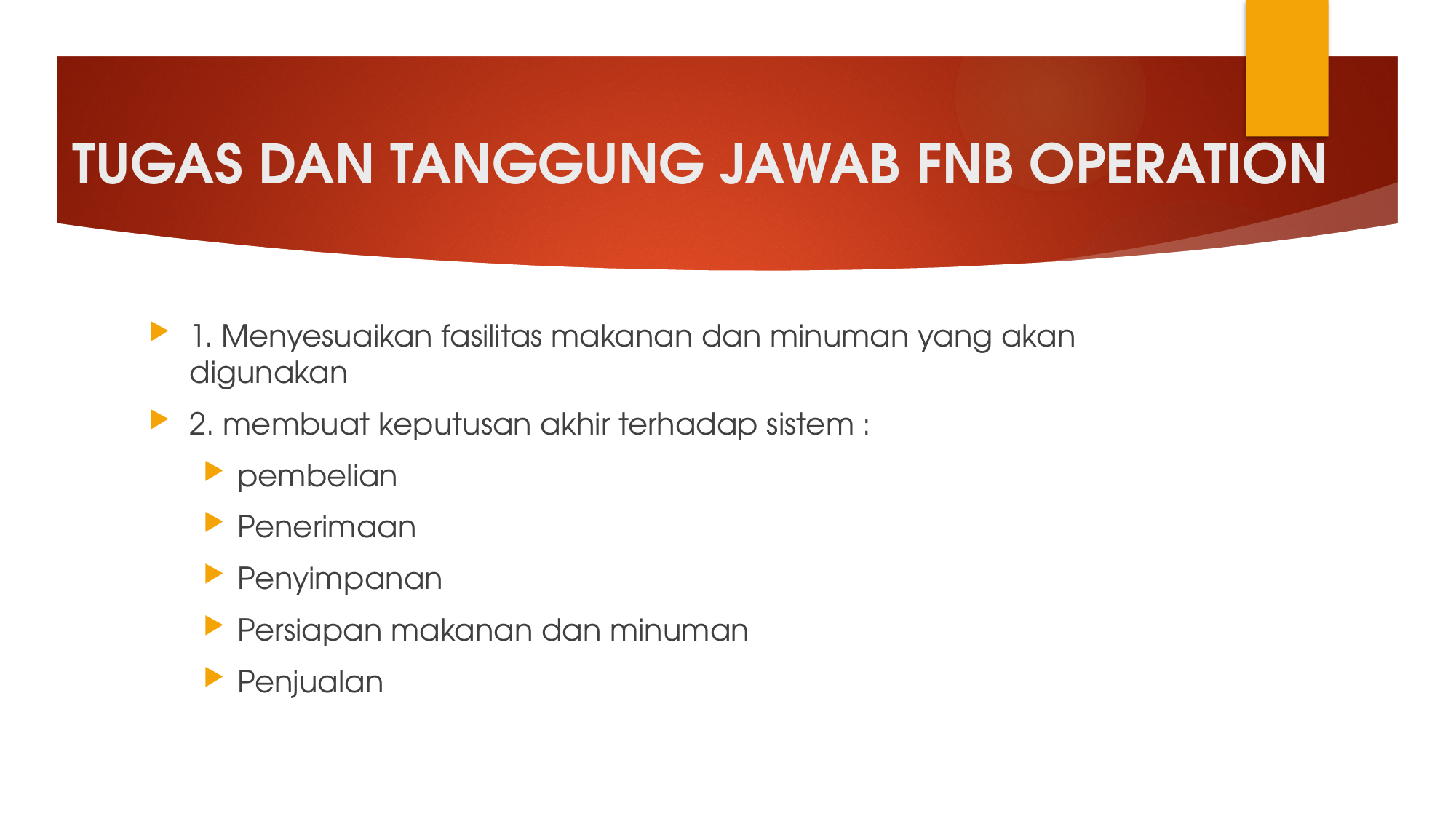

# TUGAS DAN TANGGUNG JAWAB FNB OPERATION
1. Menyesuaikan fasilitas makanan dan minuman yang akan digunakan
2. membuat keputusan akhir terhadap sistem :
pembelian
Penerimaan
Penyimpanan
Persiapan makanan dan minuman
Penjualan